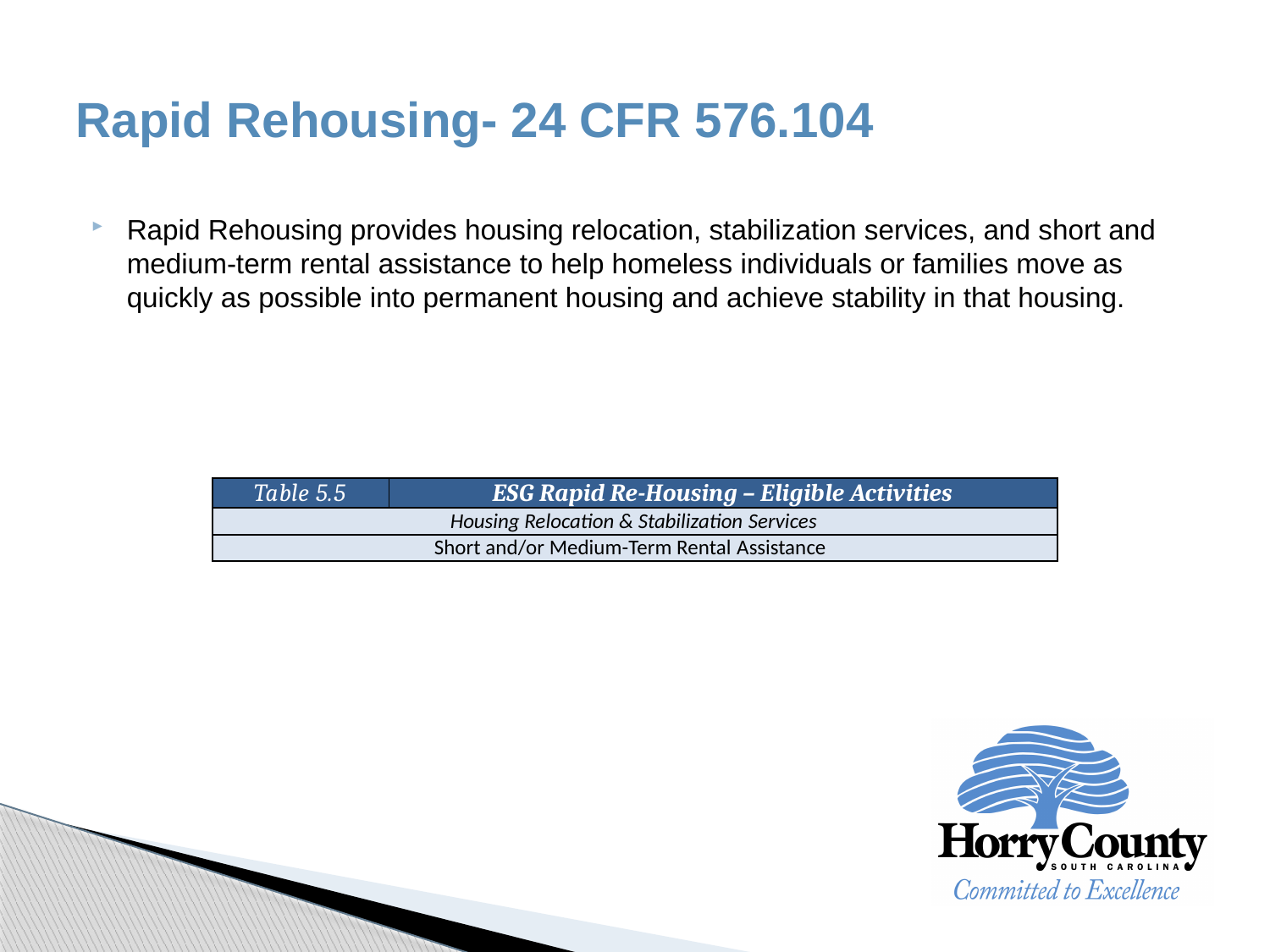

# Rapid Rehousing- 24 CFR 576.104
Rapid Rehousing provides housing relocation, stabilization services, and short and medium-term rental assistance to help homeless individuals or families move as quickly as possible into permanent housing and achieve stability in that housing.

| Table 5.5 | ESG Rapid Re-Housing – Eligible Activities |
| --- | --- |
| Housing Relocation & Stabilization Services |  |
| Short and/or Medium-Term Rental Assistance |  |